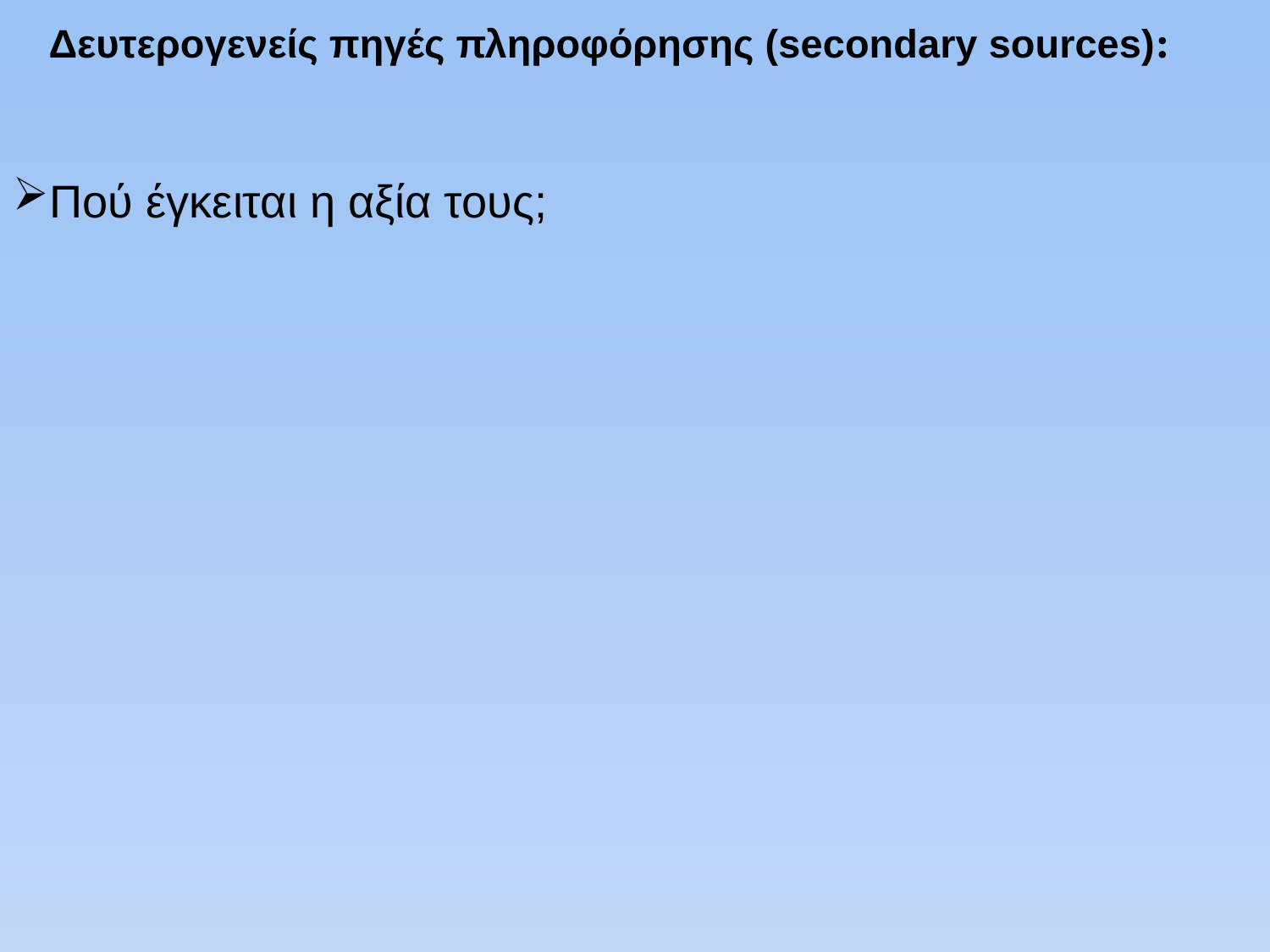

# Δευτερογενείς πηγές πληροφόρησης (secondary sources):
Πού έγκειται η αξία τους;